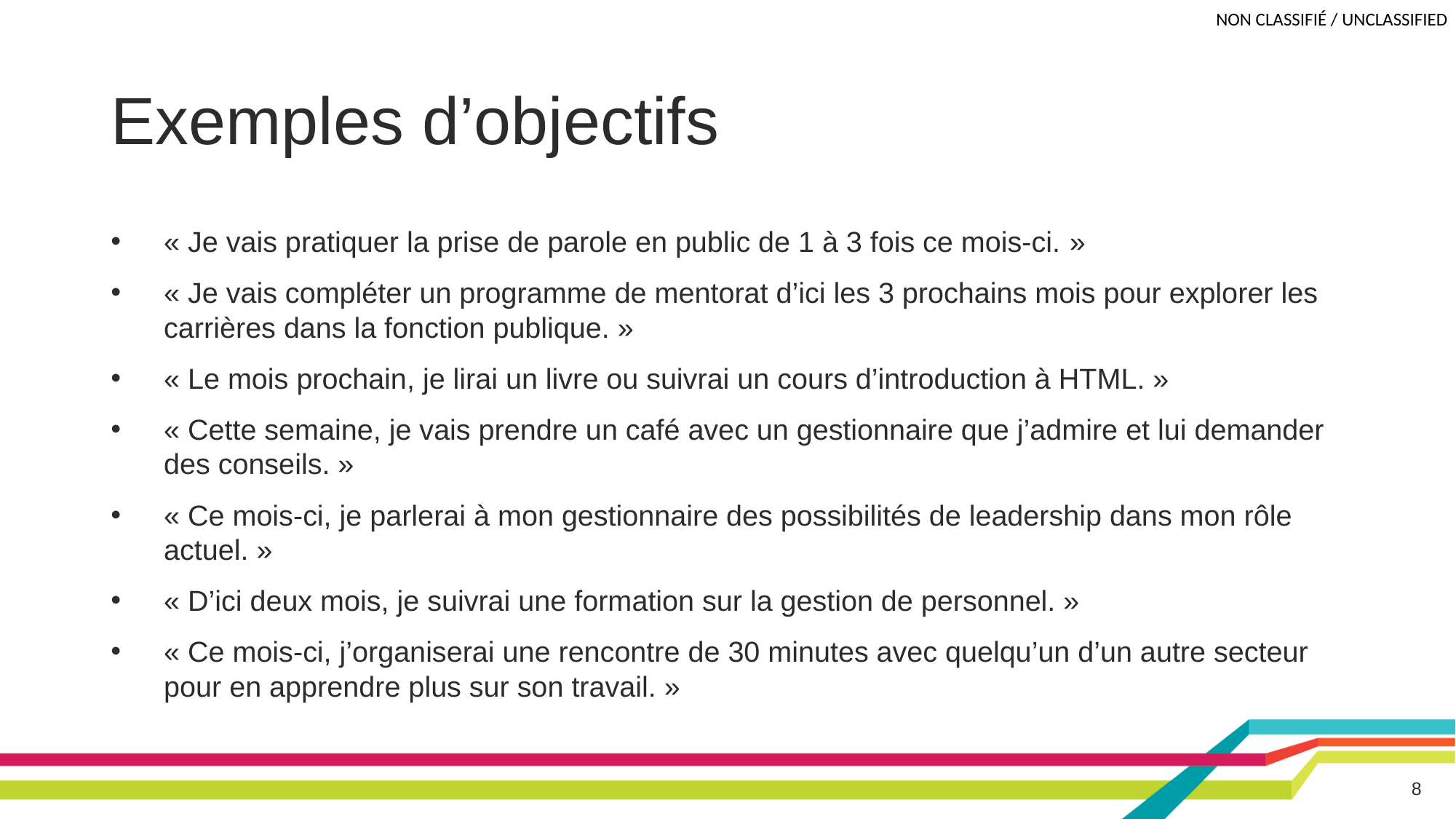

# Exemples d’objectifs
« Je vais pratiquer la prise de parole en public de 1 à 3 fois ce mois-ci. »
« Je vais compléter un programme de mentorat d’ici les 3 prochains mois pour explorer les carrières dans la fonction publique. »
« Le mois prochain, je lirai un livre ou suivrai un cours d’introduction à HTML. »
« Cette semaine, je vais prendre un café avec un gestionnaire que j’admire et lui demander des conseils. »
« Ce mois-ci, je parlerai à mon gestionnaire des possibilités de leadership dans mon rôle actuel. »
« D’ici deux mois, je suivrai une formation sur la gestion de personnel. »
« Ce mois-ci, j’organiserai une rencontre de 30 minutes avec quelqu’un d’un autre secteur pour en apprendre plus sur son travail. »

8